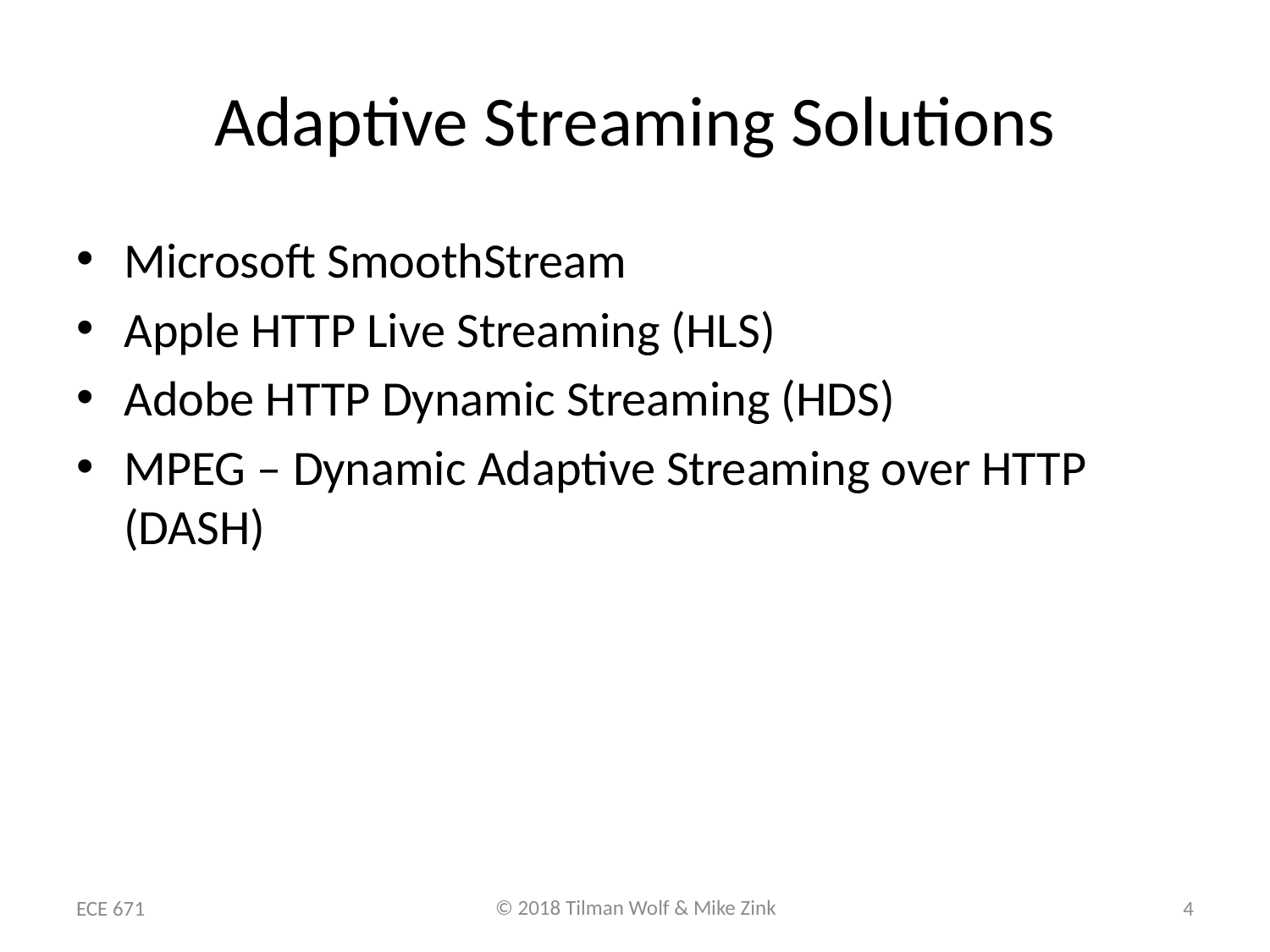

# Adaptive Streaming Solutions
Microsoft SmoothStream
Apple HTTP Live Streaming (HLS)
Adobe HTTP Dynamic Streaming (HDS)
MPEG – Dynamic Adaptive Streaming over HTTP (DASH)
ECE 671
4